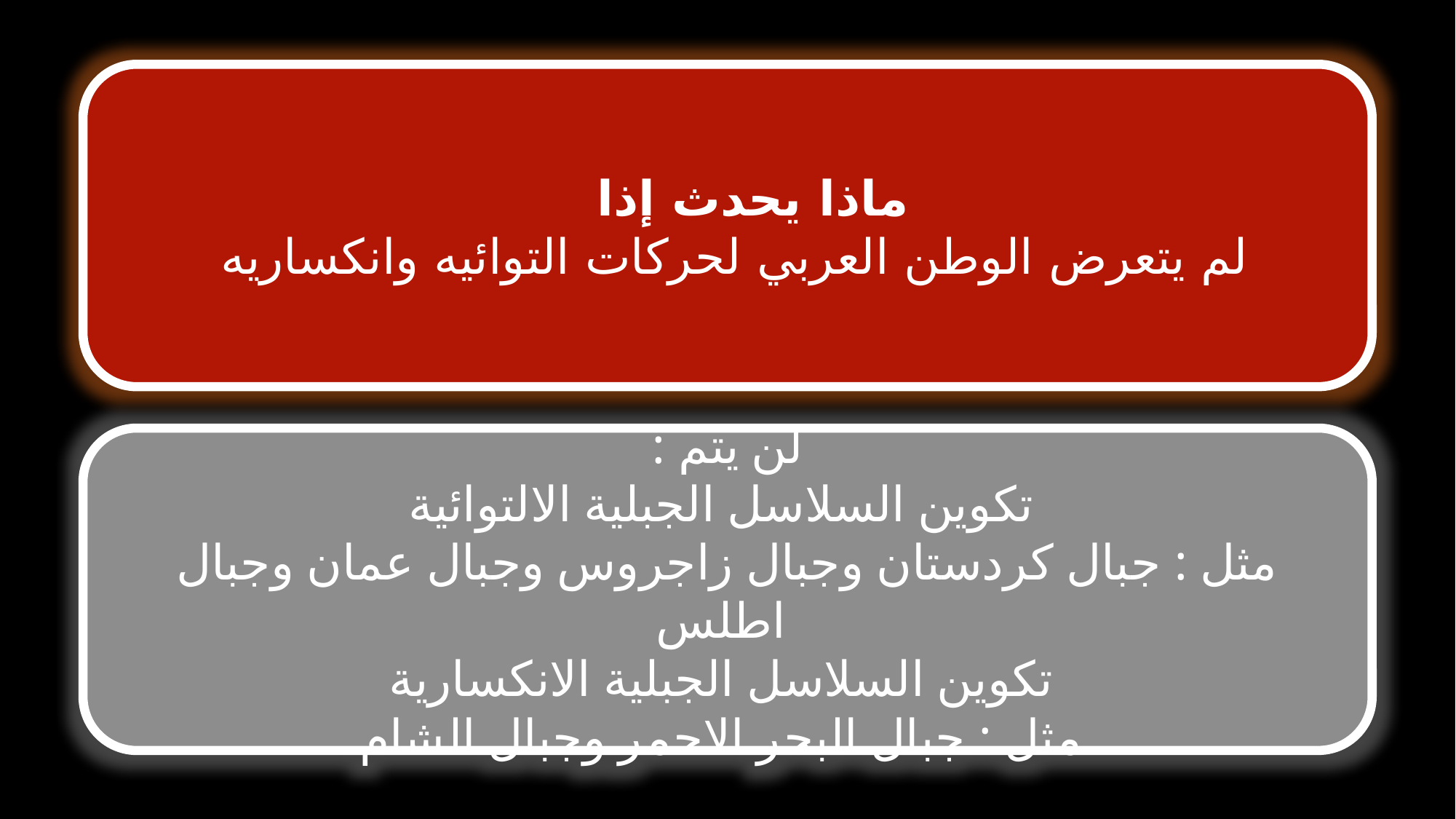

ماذا يحدث إذا
لم يتعرض الوطن العربي لحركات التوائيه وانكساريه
لن يتم :
تكوين السلاسل الجبلية الالتوائية
مثل : جبال كردستان وجبال زاجروس وجبال عمان وجبال اطلس
تكوين السلاسل الجبلية الانكسارية
مثل : جبال البحر الاحمر وجبال الشام